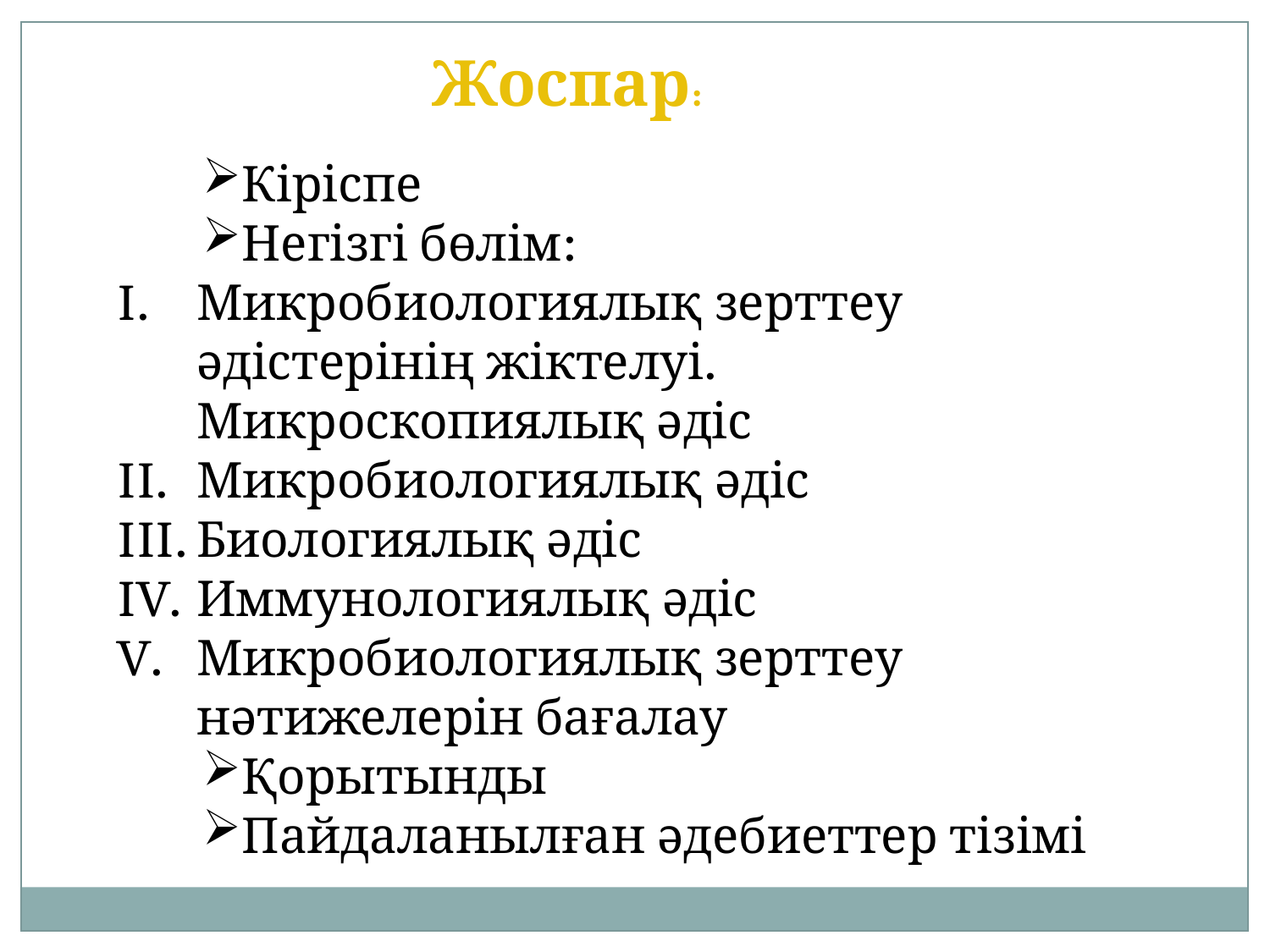

Жоспар:
Кіріспе
Негізгі бөлім:
Микробиологиялық зерттеу әдістерінің жіктелуі. Микроскопиялық әдіс
Микробиологиялық әдіс
Биологиялық әдіс
Иммунологиялық әдіс
Микробиологиялық зерттеу нәтижелерін бағалау
Қорытынды
Пайдаланылған әдебиеттер тізімі